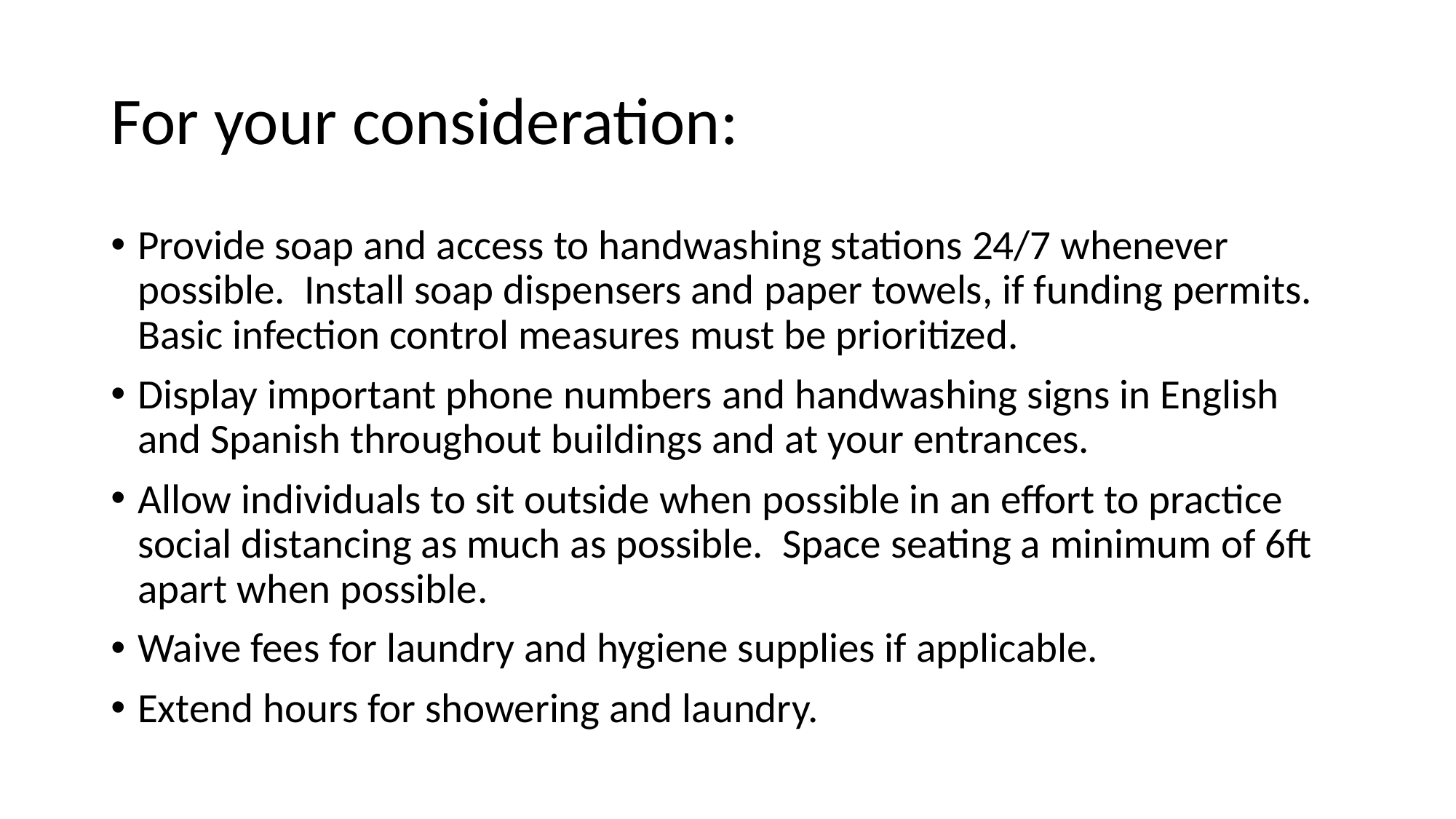

# For your consideration:
Provide soap and access to handwashing stations 24/7 whenever possible.  Install soap dispensers and paper towels, if funding permits.  Basic infection control measures must be prioritized.
Display important phone numbers and handwashing signs in English and Spanish throughout buildings and at your entrances.
Allow individuals to sit outside when possible in an effort to practice social distancing as much as possible.  Space seating a minimum of 6ft apart when possible.
Waive fees for laundry and hygiene supplies if applicable.
Extend hours for showering and laundry.